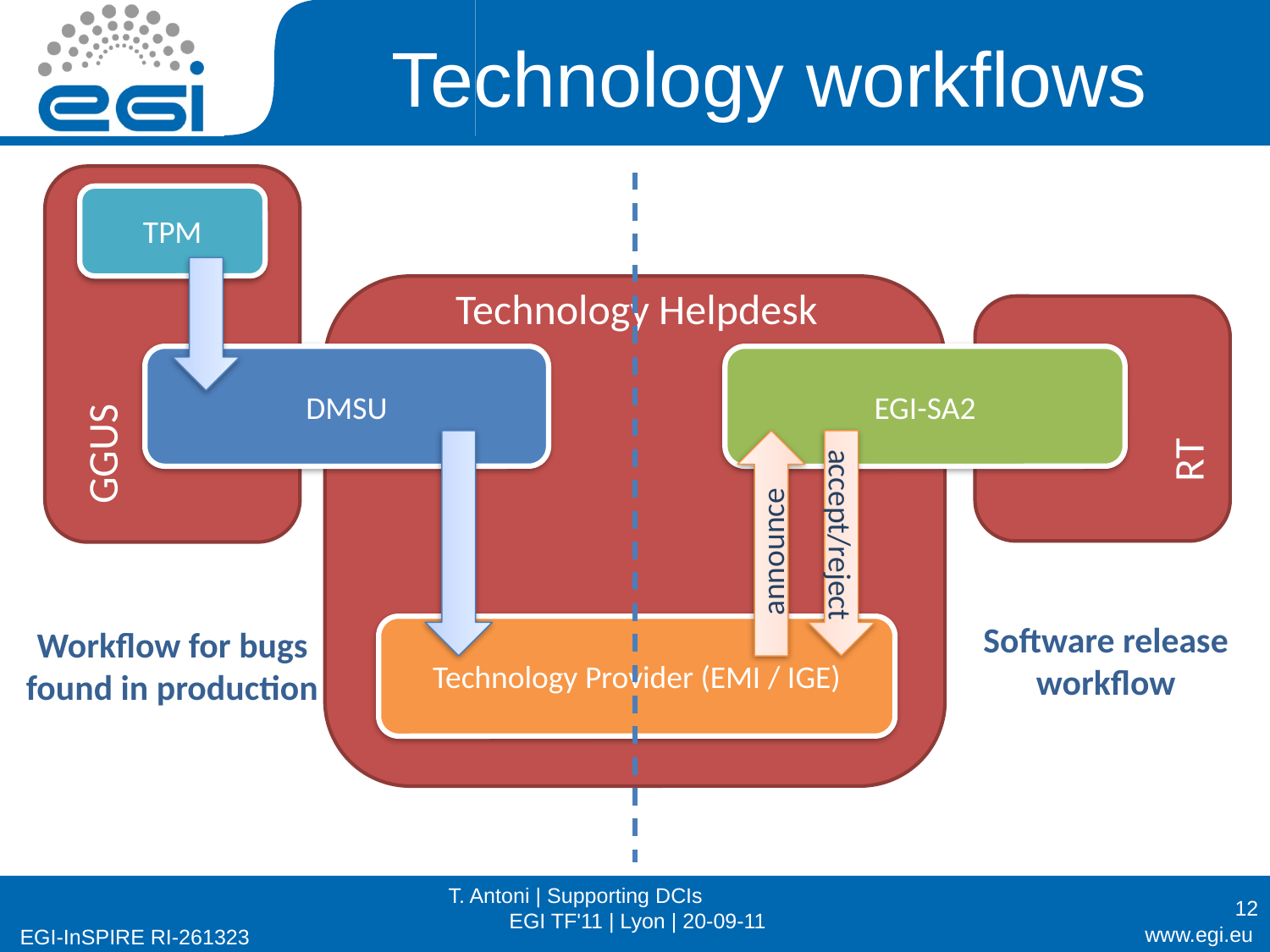

# Technology workflows

TPM

Technology Helpdesk

DMSU
EGI-SA2
GGUS
RT
accept/reject

announce
Technology Provider (EMI / IGE)
Software release
workflow
Workflow for bugs
found in production
T. Antoni | Supporting DCIs                      EGI TF'11 | Lyon | 20-09-11
12